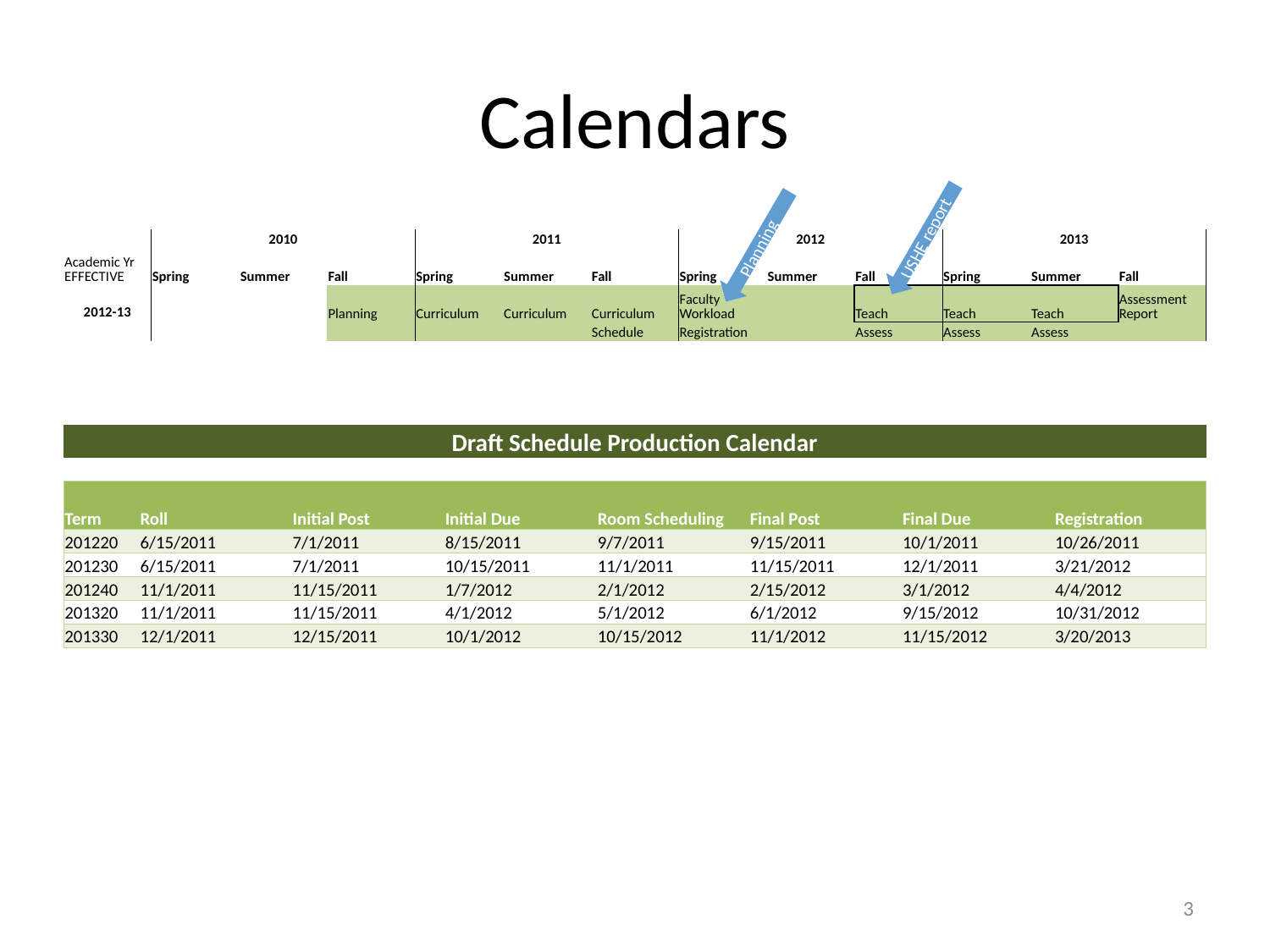

# Calendars

|  |  |  |  |  |  |  |  |  |  |  |  |  |
| --- | --- | --- | --- | --- | --- | --- | --- | --- | --- | --- | --- | --- |
|  | 2010 |  |  | 2011 |  |  | 2012 |  |  | 2013 |  |  |
| Academic Yr EFFECTIVE | Spring | Summer | Fall | Spring | Summer | Fall | Spring | Summer | Fall | Spring | Summer | Fall |
| 2012-13 |  |  | Planning | Curriculum | Curriculum | Curriculum | Faculty Workload |  | Teach | Teach | Teach | Assessment Report |
|  |  |  |  |  |  | Schedule | Registration |  | Assess | Assess | Assess |  |
USHE report
Planning
| Draft Schedule Production Calendar |  |  |  |  |  |  |  |
| --- | --- | --- | --- | --- | --- | --- | --- |
|  |  |  |  |  |  |  |  |
| Term | Roll | Initial Post | Initial Due | Room Scheduling | Final Post | Final Due | Registration |
| 201220 | 6/15/2011 | 7/1/2011 | 8/15/2011 | 9/7/2011 | 9/15/2011 | 10/1/2011 | 10/26/2011 |
| 201230 | 6/15/2011 | 7/1/2011 | 10/15/2011 | 11/1/2011 | 11/15/2011 | 12/1/2011 | 3/21/2012 |
| 201240 | 11/1/2011 | 11/15/2011 | 1/7/2012 | 2/1/2012 | 2/15/2012 | 3/1/2012 | 4/4/2012 |
| 201320 | 11/1/2011 | 11/15/2011 | 4/1/2012 | 5/1/2012 | 6/1/2012 | 9/15/2012 | 10/31/2012 |
| 201330 | 12/1/2011 | 12/15/2011 | 10/1/2012 | 10/15/2012 | 11/1/2012 | 11/15/2012 | 3/20/2013 |
3